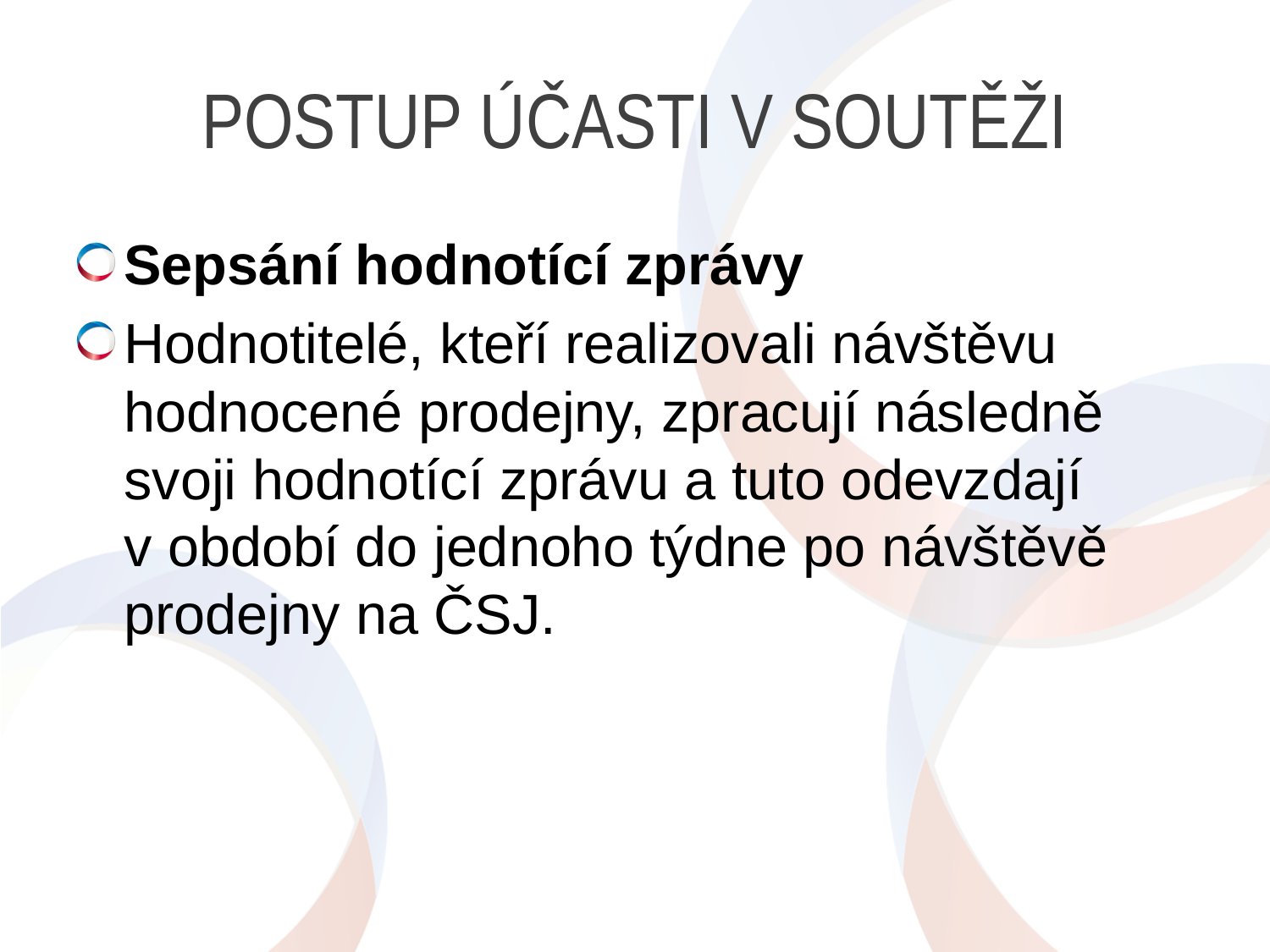

# Postup účasti V soutěži
Sepsání hodnotící zprávy
Hodnotitelé, kteří realizovali návštěvu hodnocené prodejny, zpracují následně svoji hodnotící zprávu a tuto odevzdají v období do jednoho týdne po návštěvě prodejny na ČSJ.